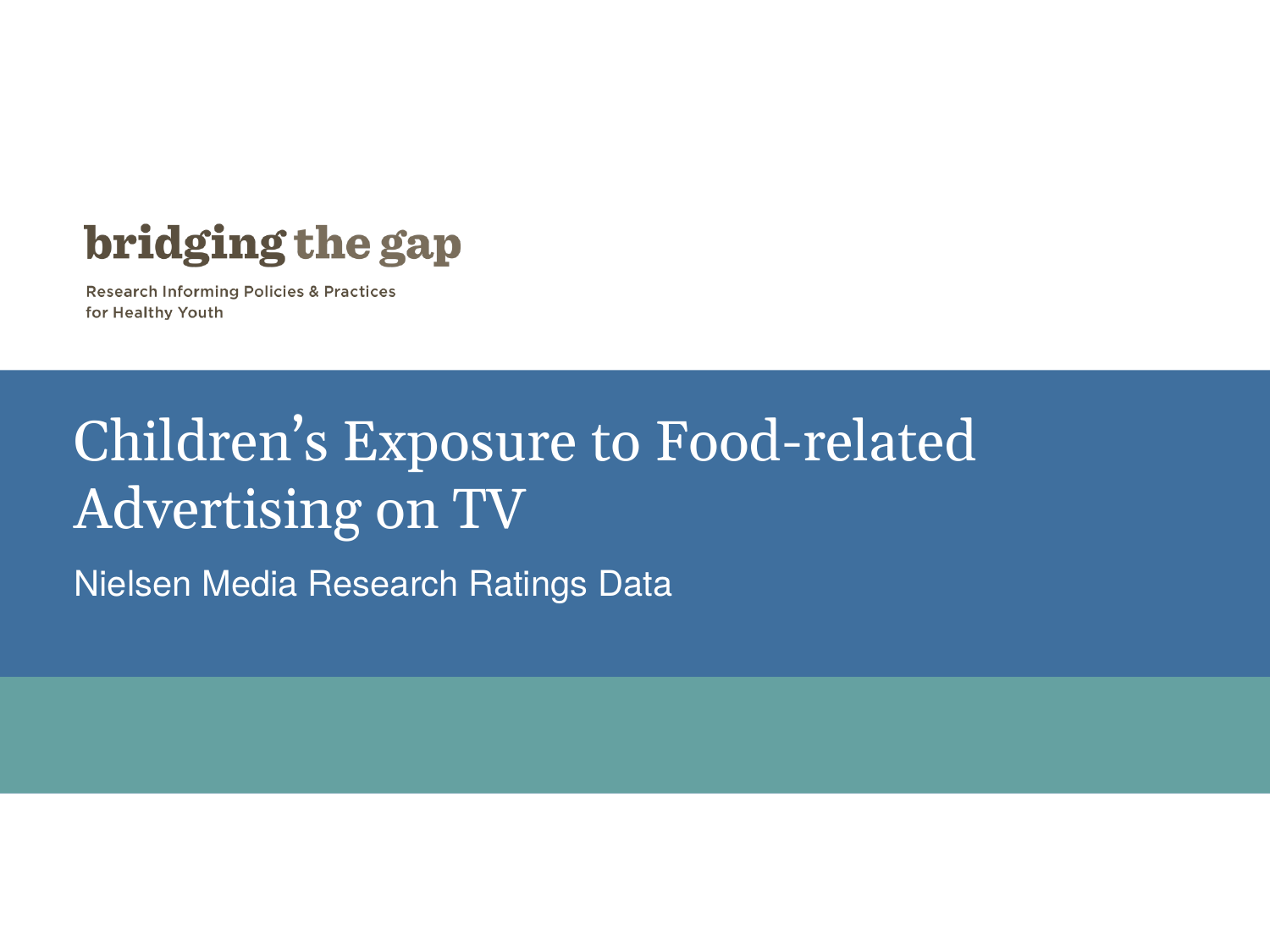

# Children’s Exposure to Food-related Advertising on TV
Nielsen Media Research Ratings Data